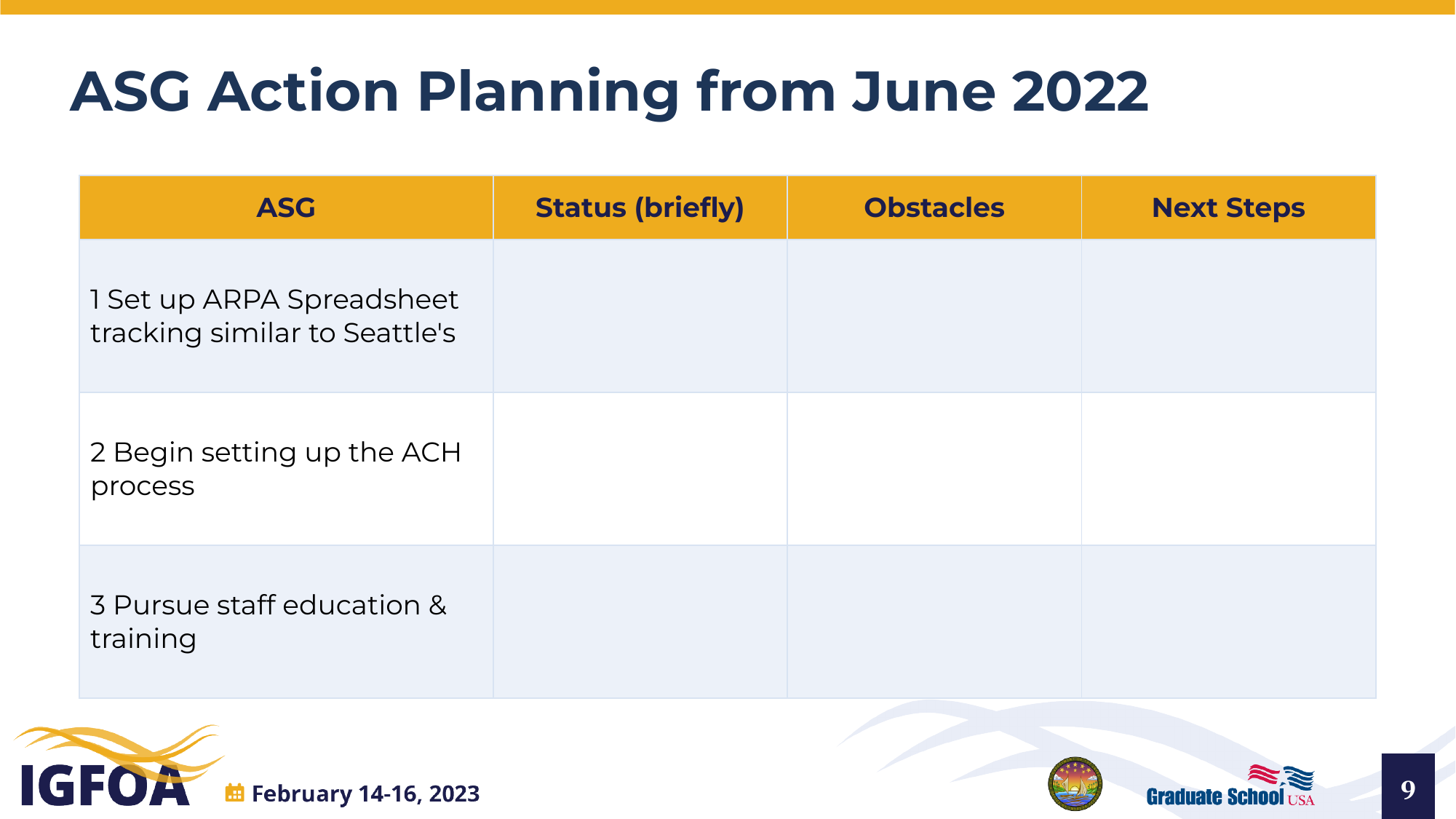

# ASG Action Planning from June 2022
| ASG | Status (briefly) | Obstacles | Next Steps |
| --- | --- | --- | --- |
| 1 Set up ARPA Spreadsheet tracking similar to Seattle's |  |  |  |
| 2 Begin setting up the ACH process |  |  |  |
| 3 Pursue staff education & training |  |  |  |
9